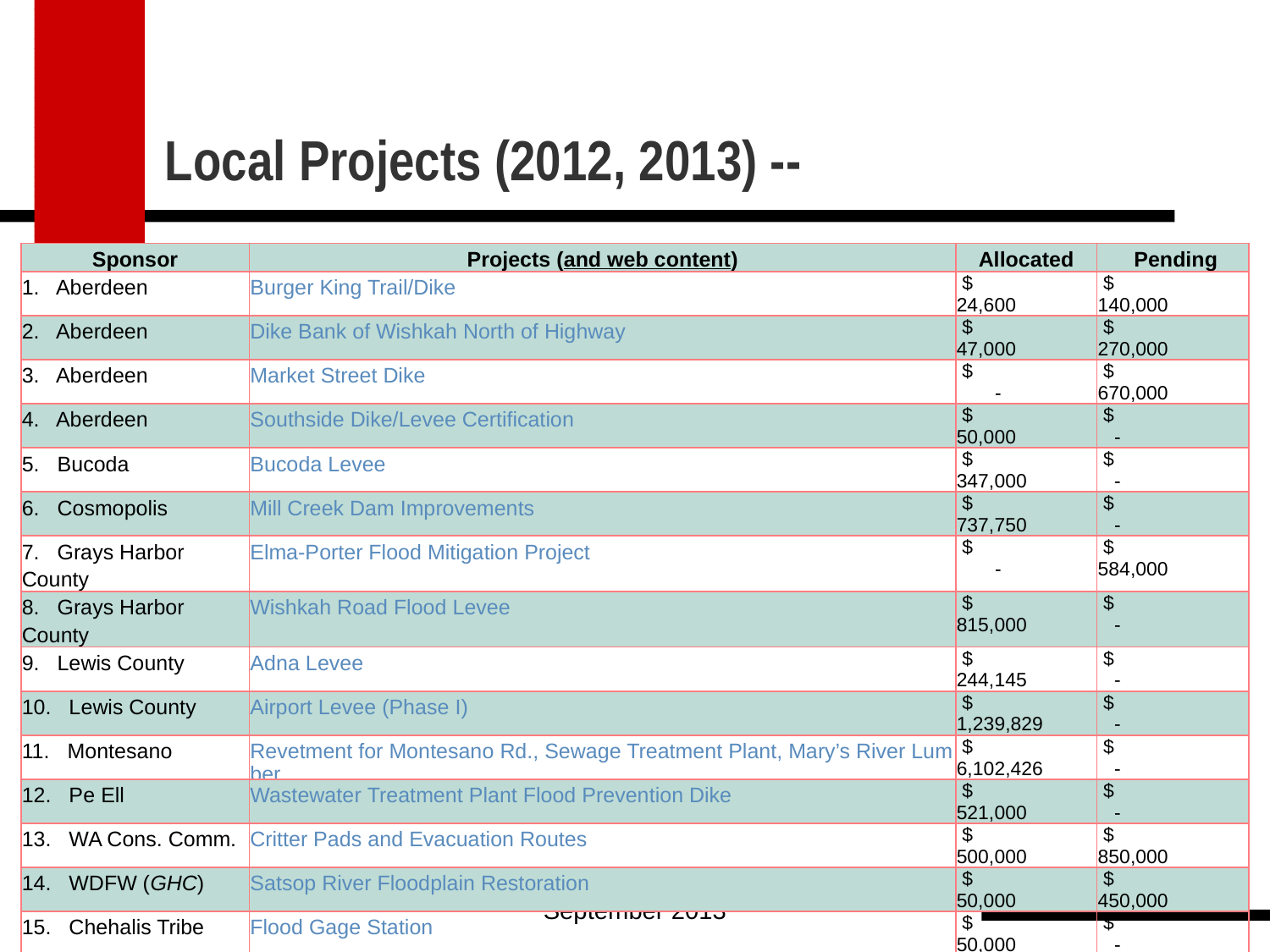

# Local Projects (2012, 2013) --
| Sponsor | Projects (and web content) | Allocated | Pending |
| --- | --- | --- | --- |
| 1. Aberdeen | Burger King Trail/Dike | $ 24,600 | $ 140,000 |
| 2. Aberdeen | Dike Bank of Wishkah North of Highway | $ 47,000 | $ 270,000 |
| 3. Aberdeen | Market Street Dike | $ - | $ 670,000 |
| 4. Aberdeen | Southside Dike/Levee Certification | $ 50,000 | $ - |
| 5. Bucoda | Bucoda Levee | $ 347,000 | $ - |
| 6. Cosmopolis | Mill Creek Dam Improvements | $ 737,750 | $ - |
| 7. Grays Harbor County | Elma-Porter Flood Mitigation Project | $ - | $ 584,000 |
| 8. Grays Harbor County | Wishkah Road Flood Levee | $ 815,000 | $ - |
| 9. Lewis County | Adna Levee | $ 244,145 | $ - |
| 10. Lewis County | Airport Levee (Phase I) | $ 1,239,829 | $ - |
| 11.   Montesano | Revetment for Montesano Rd., Sewage Treatment Plant, Mary’s River Lumber | $ 6,102,426 | $ - |
| 12. Pe Ell | Wastewater Treatment Plant Flood Prevention Dike | $ 521,000 | $ - |
| 13.  WA Cons. Comm. | Critter Pads and Evacuation Routes | $ 500,000 | $ 850,000 |
| 14.  WDFW (GHC) | Satsop River Floodplain Restoration | $ 50,000 | $ 450,000 |
| 15. Chehalis Tribe | Flood Gage Station | $ 50,000 | $ - |
| 16.   Chehalis Tribe | Sickman-Ford Overflow Bridge Project | $ 2,075,000 | $ - |
| TBD | Restoration -- Allen Creek | $ - | $ 990,000 |
| 18. TBD | Restoration -- Oxbow Reconnect at RM 78 | $ - | $ 861,000 |
| TBD | Restoration -- Oxbow Lake Reconnect | $ - | $ 1,149,000 |
| TBD | Restoration -- Basin-wide Salmon Recovery Strategy | $ - | $ 1,350,000 |
| Total = |  | $ 12,803,750 | $ 7,314,000 |
September 2013